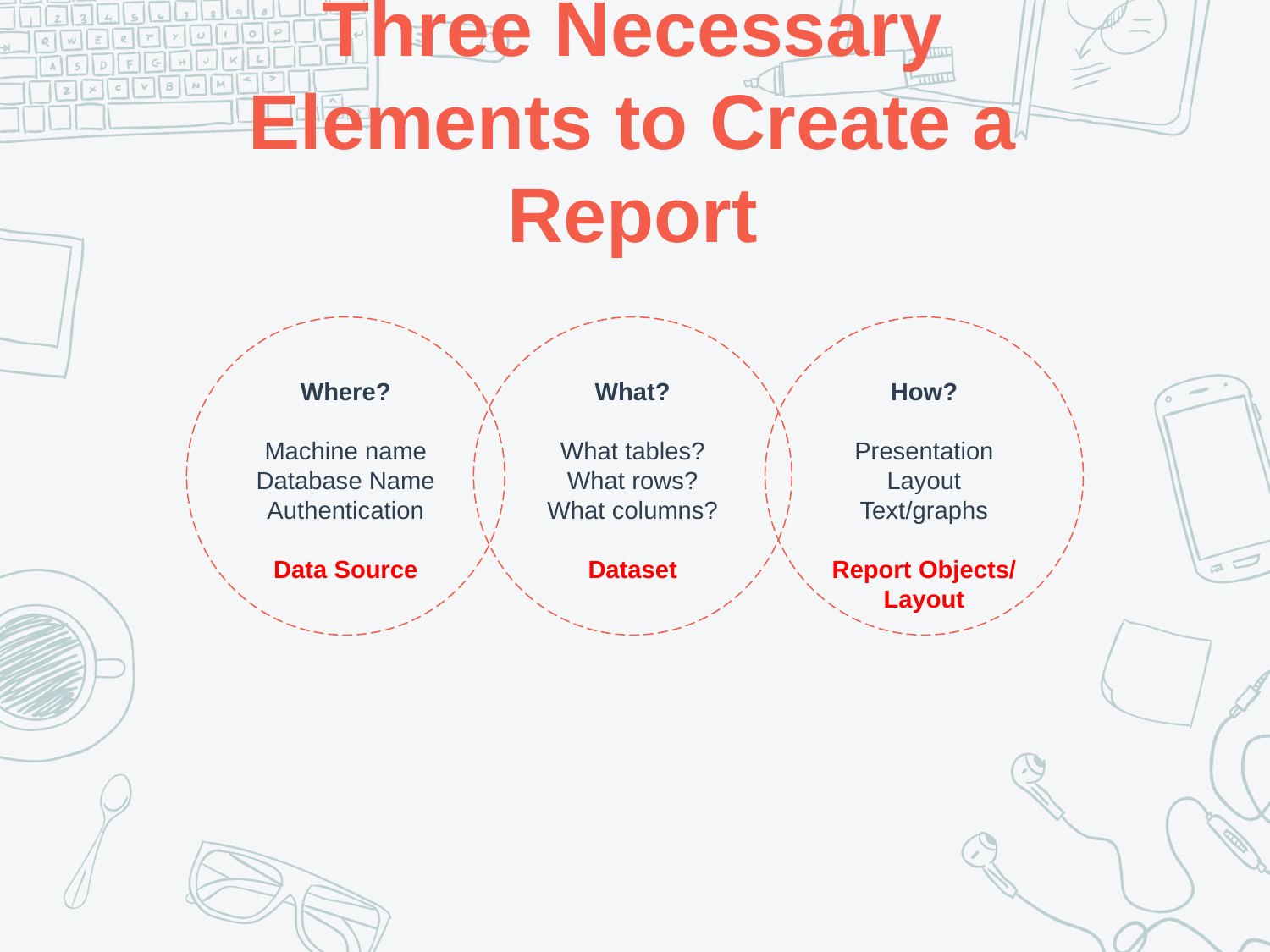

# Three Necessary Elements to Create a Report
Where?

Machine name
Database Name
Authentication

Data Source
What?

What tables?
What rows?
What columns?

Dataset
How?

Presentation
Layout
Text/graphs

Report Objects/
Layout